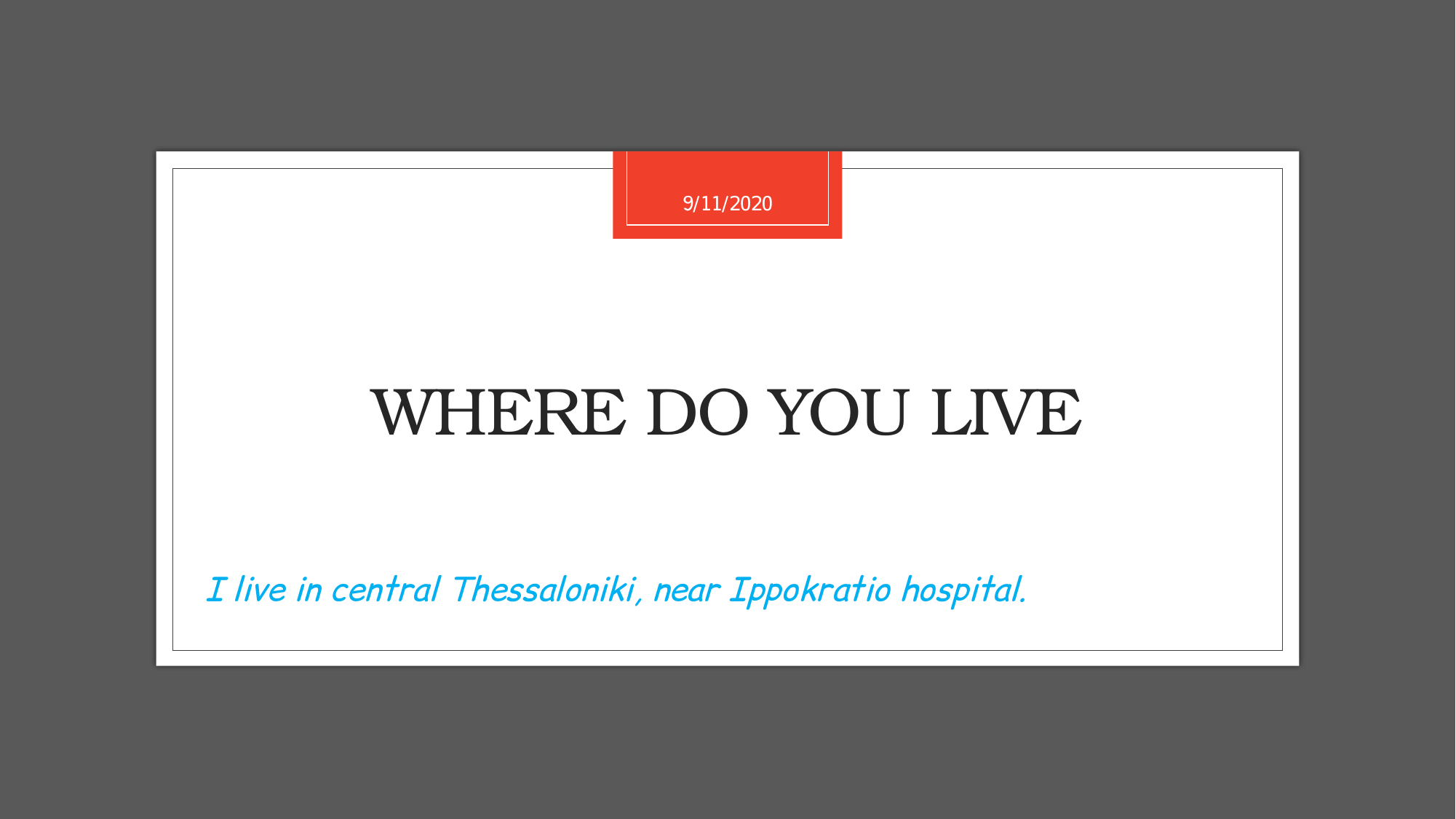

9/11/2020
# Where do you live
I live in central Thessaloniki, near Ippokratio hospital.